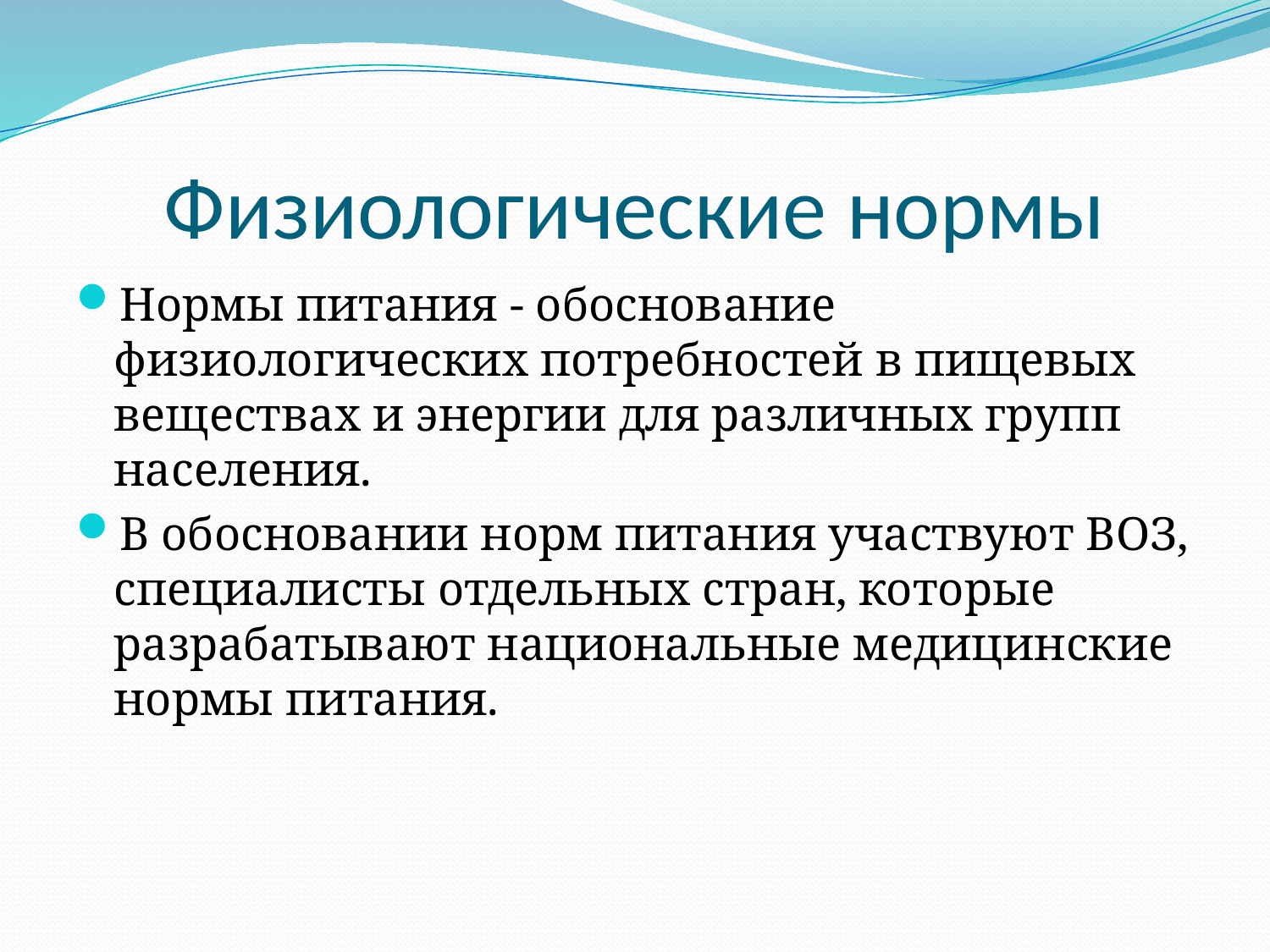

# Физиологические нормы
Нормы питания - обоснование физиологических потребностей в пищевых веществах и энергии для различных групп населения.
В обосновании норм питания участвуют ВОЗ, специалисты отдельных стран, которые разрабатывают национальные медицинские нормы питания.